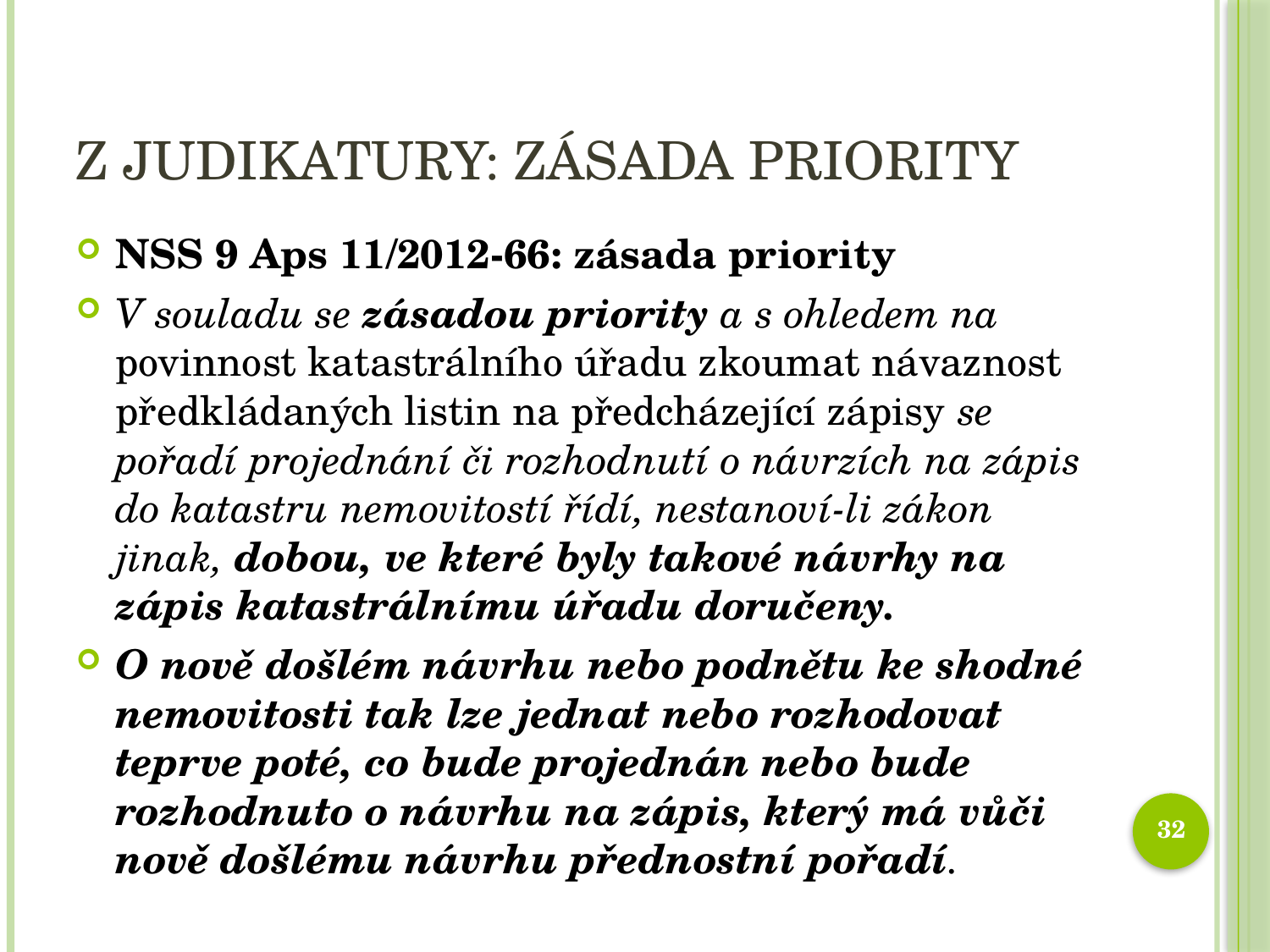

# Z judikatury: Zásada priority
NSS 9 Aps 11/2012-66: zásada priority
V souladu se zásadou priority a s ohledem na povinnost katastrálního úřadu zkoumat návaznost předkládaných listin na předcházející zápisy se pořadí projednání či rozhodnutí o návrzích na zápis do katastru nemovitostí řídí, nestanoví-li zákon jinak, dobou, ve které byly takové návrhy na zápis katastrálnímu úřadu doručeny.
O nově došlém návrhu nebo podnětu ke shodné nemovitosti tak lze jednat nebo rozhodovat teprve poté, co bude projednán nebo bude rozhodnuto o návrhu na zápis, který má vůči nově došlému návrhu přednostní pořadí.
32